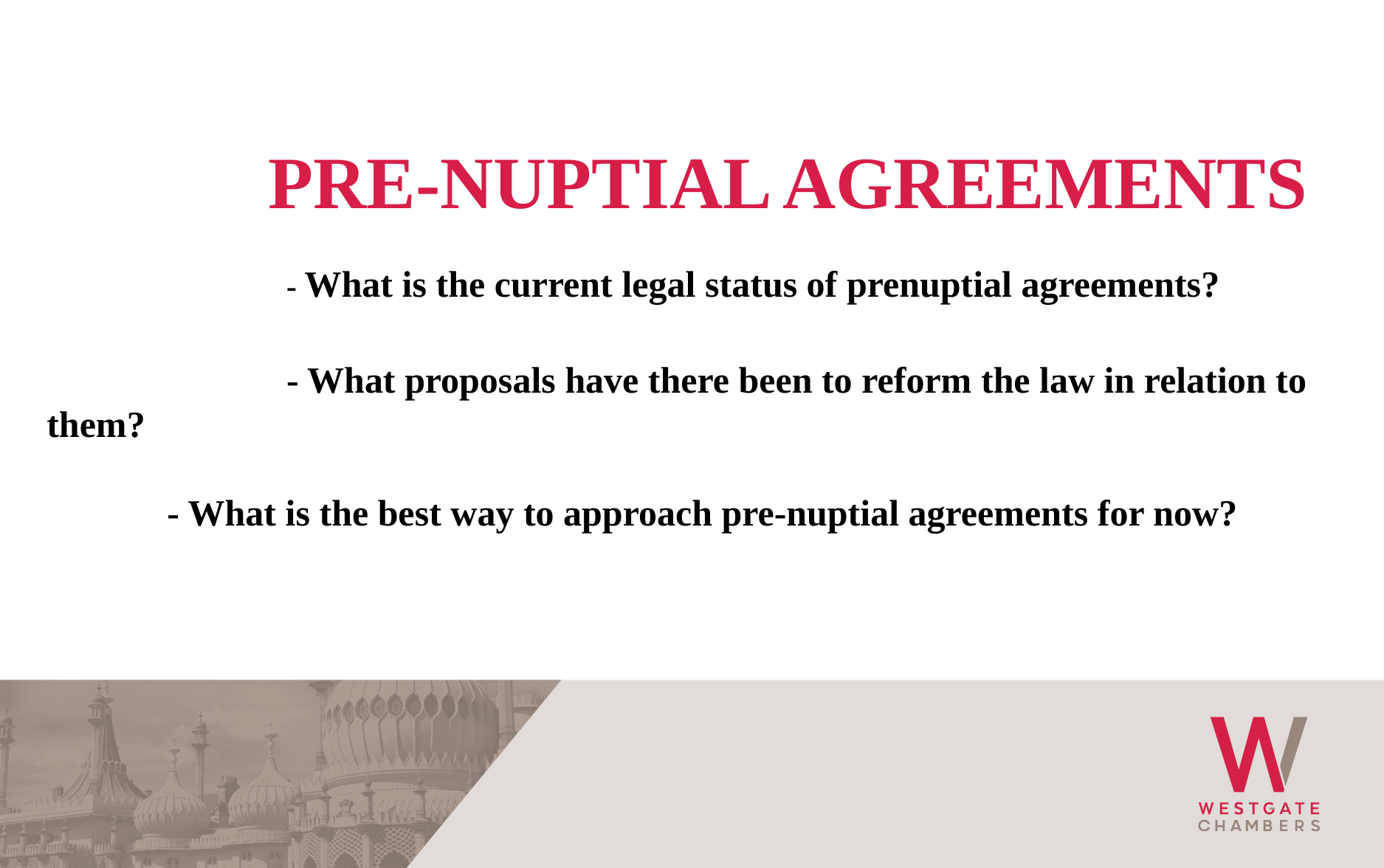

PRE-NUPTIAL AGREEMENTS
		 - What is the current legal status of prenuptial agreements?

		  - What proposals have there been to reform the law in relation to them?

 - What is the best way to approach pre-nuptial agreements for now?